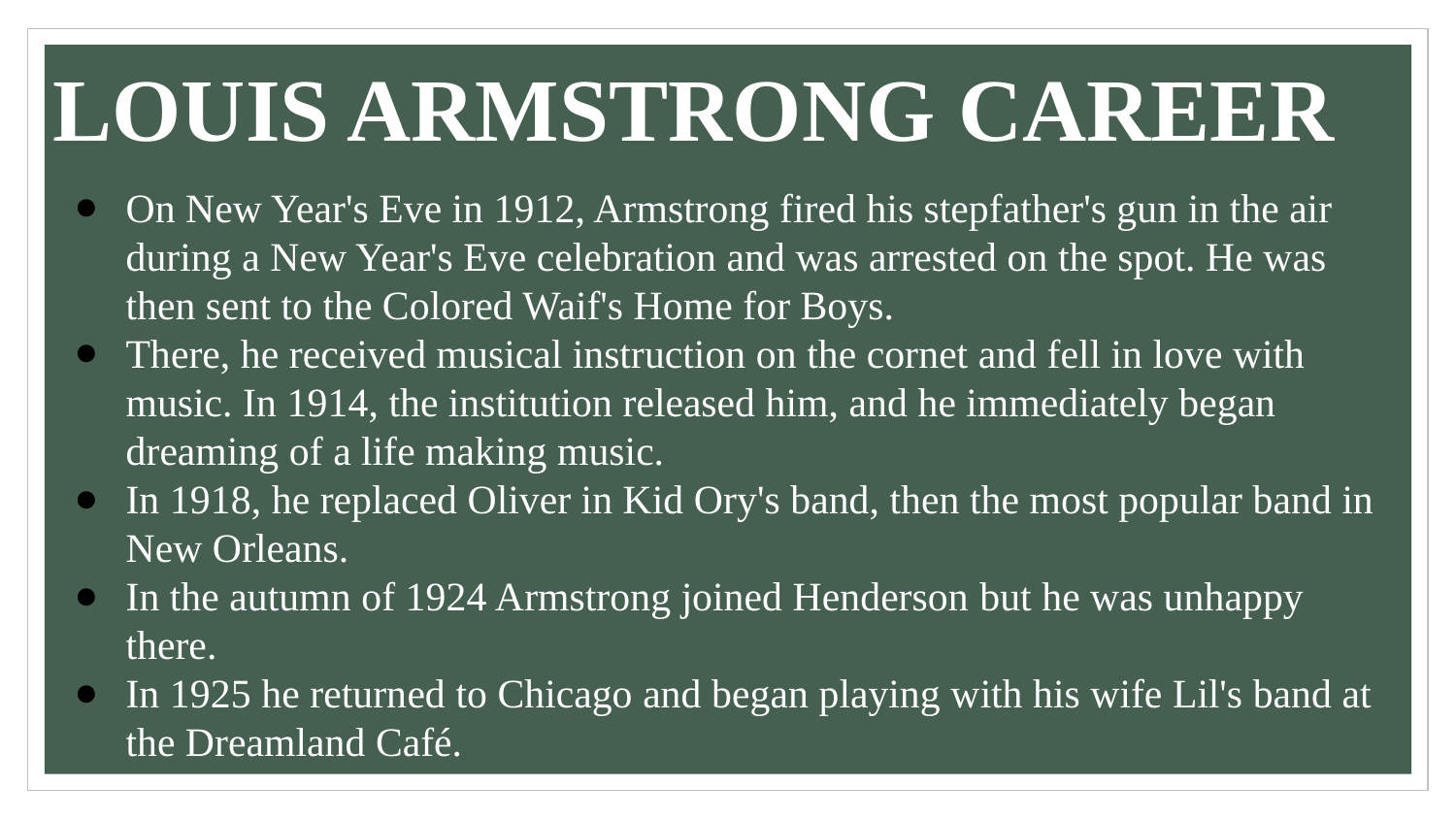

# LOUIS ARMSTRONG CAREER
On New Year's Eve in 1912, Armstrong fired his stepfather's gun in the air during a New Year's Eve celebration and was arrested on the spot. He was then sent to the Colored Waif's Home for Boys.
There, he received musical instruction on the cornet and fell in love with music. In 1914, the institution released him, and he immediately began dreaming of a life making music.
In 1918, he replaced Oliver in Kid Ory's band, then the most popular band in New Orleans.
In the autumn of 1924 Armstrong joined Henderson but he was unhappy there.
In 1925 he returned to Chicago and began playing with his wife Lil's band at the Dreamland Café.